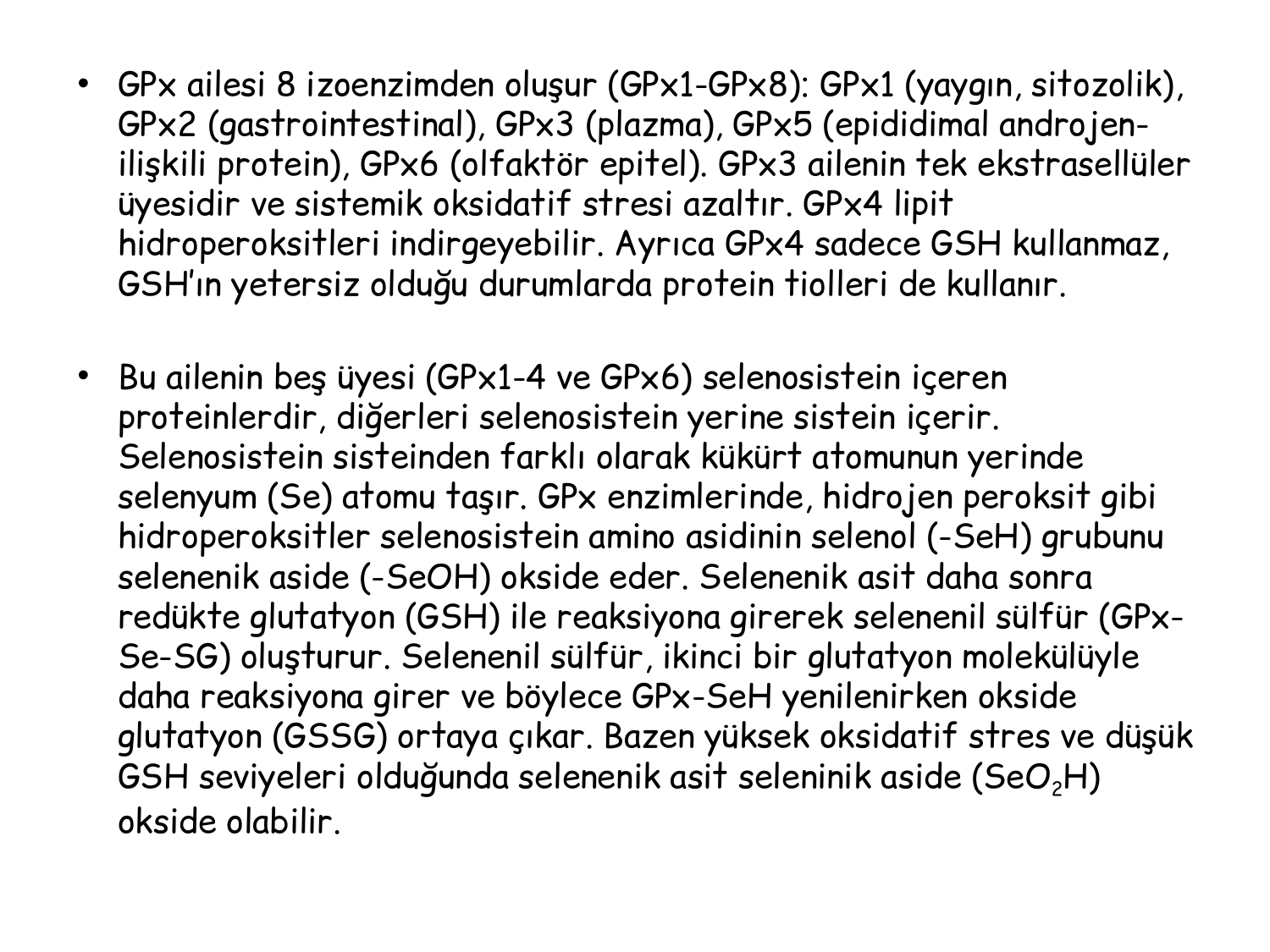

GPx ailesi 8 izoenzimden oluşur (GPx1-GPx8): GPx1 (yaygın, sitozolik), GPx2 (gastrointestinal), GPx3 (plazma), GPx5 (epididimal androjen-ilişkili protein), GPx6 (olfaktör epitel). GPx3 ailenin tek ekstrasellüler üyesidir ve sistemik oksidatif stresi azaltır. GPx4 lipit hidroperoksitleri indirgeyebilir. Ayrıca GPx4 sadece GSH kullanmaz, GSH’ın yetersiz olduğu durumlarda protein tiolleri de kullanır.

Bu ailenin beş üyesi (GPx1-4 ve GPx6) selenosistein içeren proteinlerdir, diğerleri selenosistein yerine sistein içerir. Selenosistein sisteinden farklı olarak kükürt atomunun yerinde selenyum (Se) atomu taşır. GPx enzimlerinde, hidrojen peroksit gibi hidroperoksitler selenosistein amino asidinin selenol (-SeH) grubunu selenenik aside (-SeOH) okside eder. Selenenik asit daha sonra redükte glutatyon (GSH) ile reaksiyona girerek selenenil sülfür (GPx-Se-SG) oluşturur. Selenenil sülfür, ikinci bir glutatyon molekülüyle daha reaksiyona girer ve böylece GPx-SeH yenilenirken okside glutatyon (GSSG) ortaya çıkar. Bazen yüksek oksidatif stres ve düşük GSH seviyeleri olduğunda selenenik asit seleninik aside (SeO2H) okside olabilir.